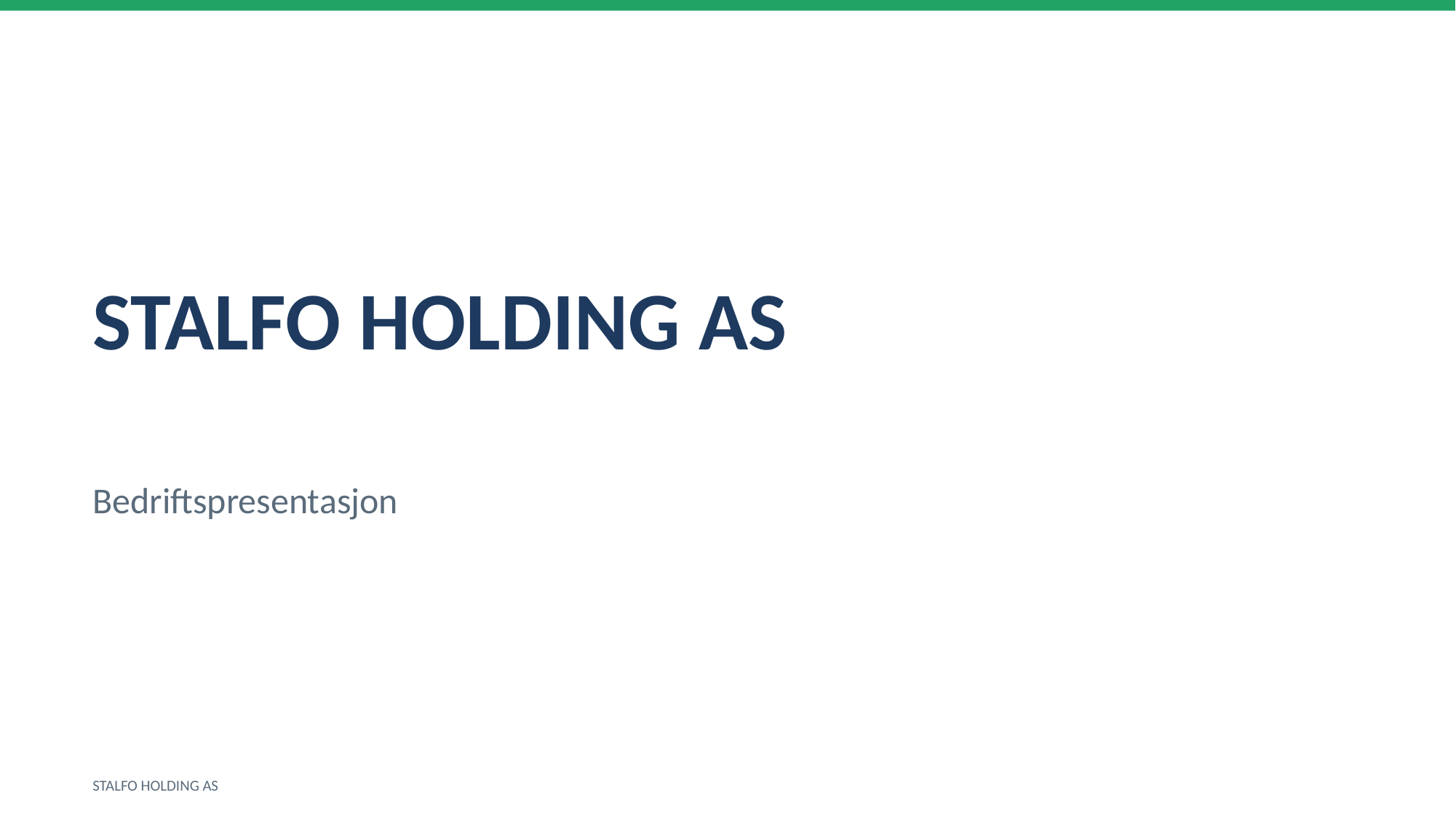

STALFO HOLDING AS
Bedriftspresentasjon
STALFO HOLDING AS